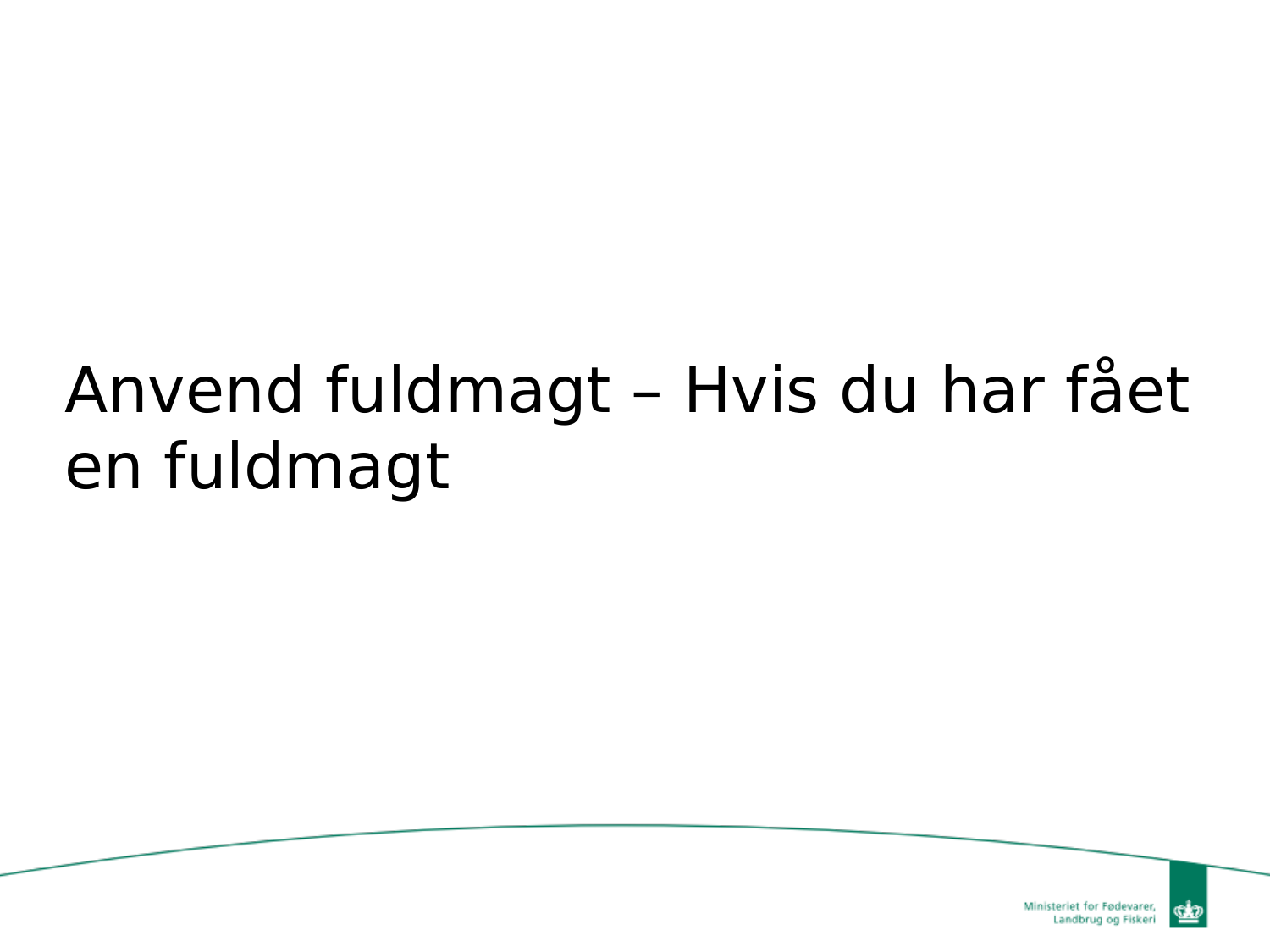

Anvend fuldmagt – Hvis du har fået en fuldmagt